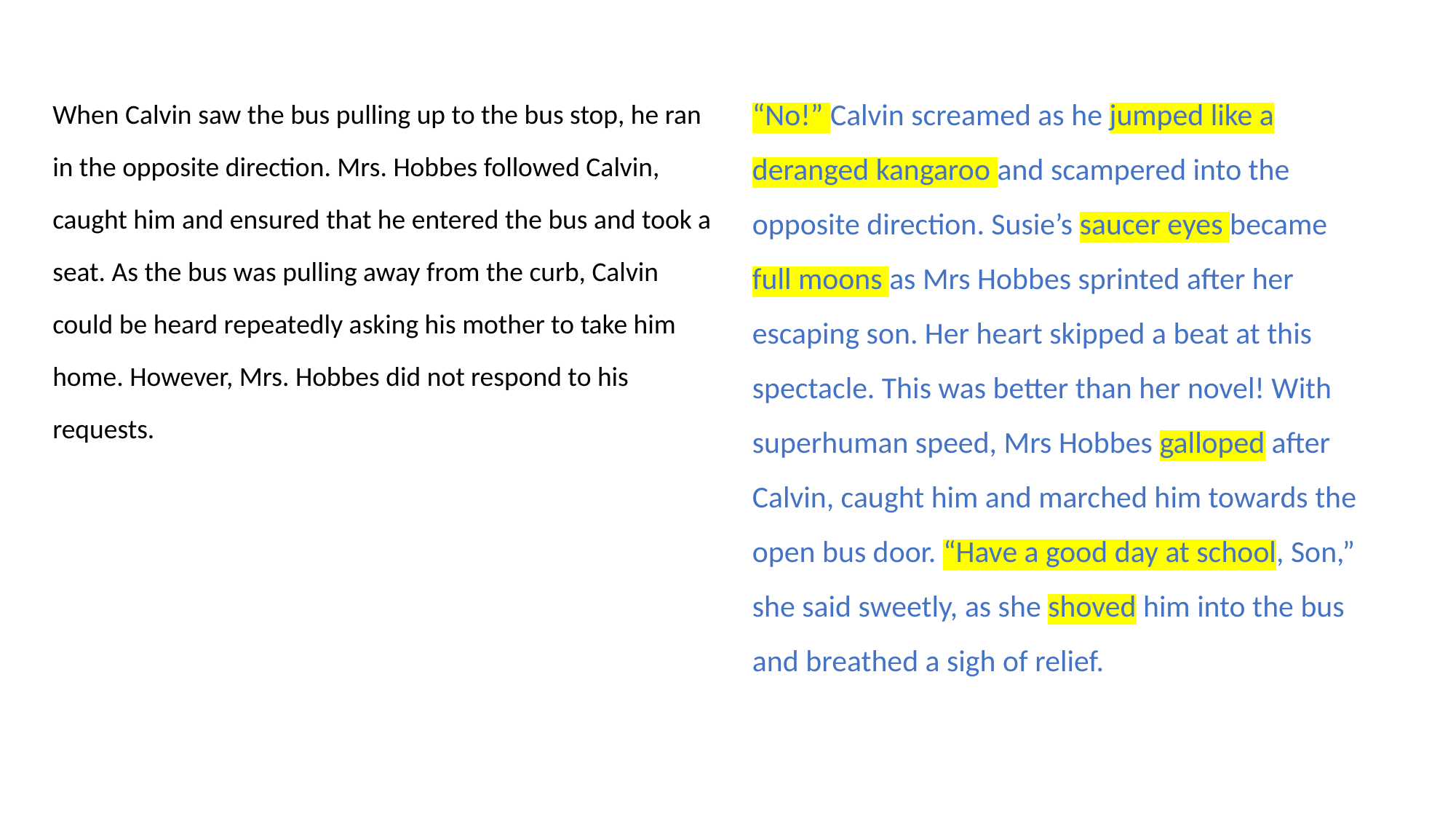

When Calvin saw the bus pulling up to the bus stop, he ran in the opposite direction. Mrs. Hobbes followed Calvin, caught him and ensured that he entered the bus and took a seat. As the bus was pulling away from the curb, Calvin could be heard repeatedly asking his mother to take him home. However, Mrs. Hobbes did not respond to his requests.
“No!” Calvin screamed as he jumped like a deranged kangaroo and scampered into the opposite direction. Susie’s saucer eyes became full moons as Mrs Hobbes sprinted after her escaping son. Her heart skipped a beat at this spectacle. This was better than her novel! With superhuman speed, Mrs Hobbes galloped after Calvin, caught him and marched him towards the open bus door. “Have a good day at school, Son,” she said sweetly, as she shoved him into the bus and breathed a sigh of relief.